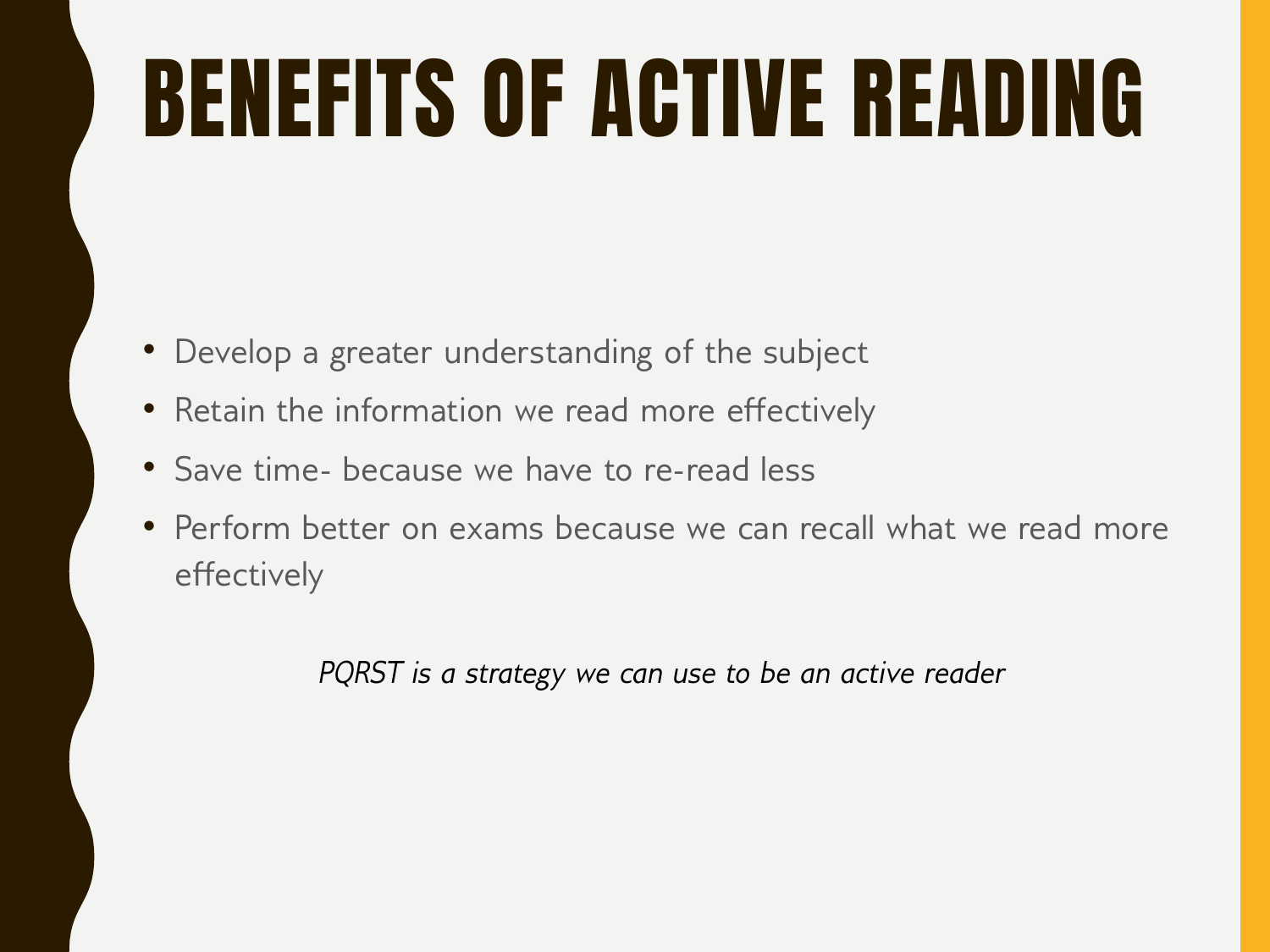

# Benefits of Active Reading
Develop a greater understanding of the subject
Retain the information we read more effectively
Save time- because we have to re-read less
Perform better on exams because we can recall what we read more effectively

PQRST is a strategy we can use to be an active reader